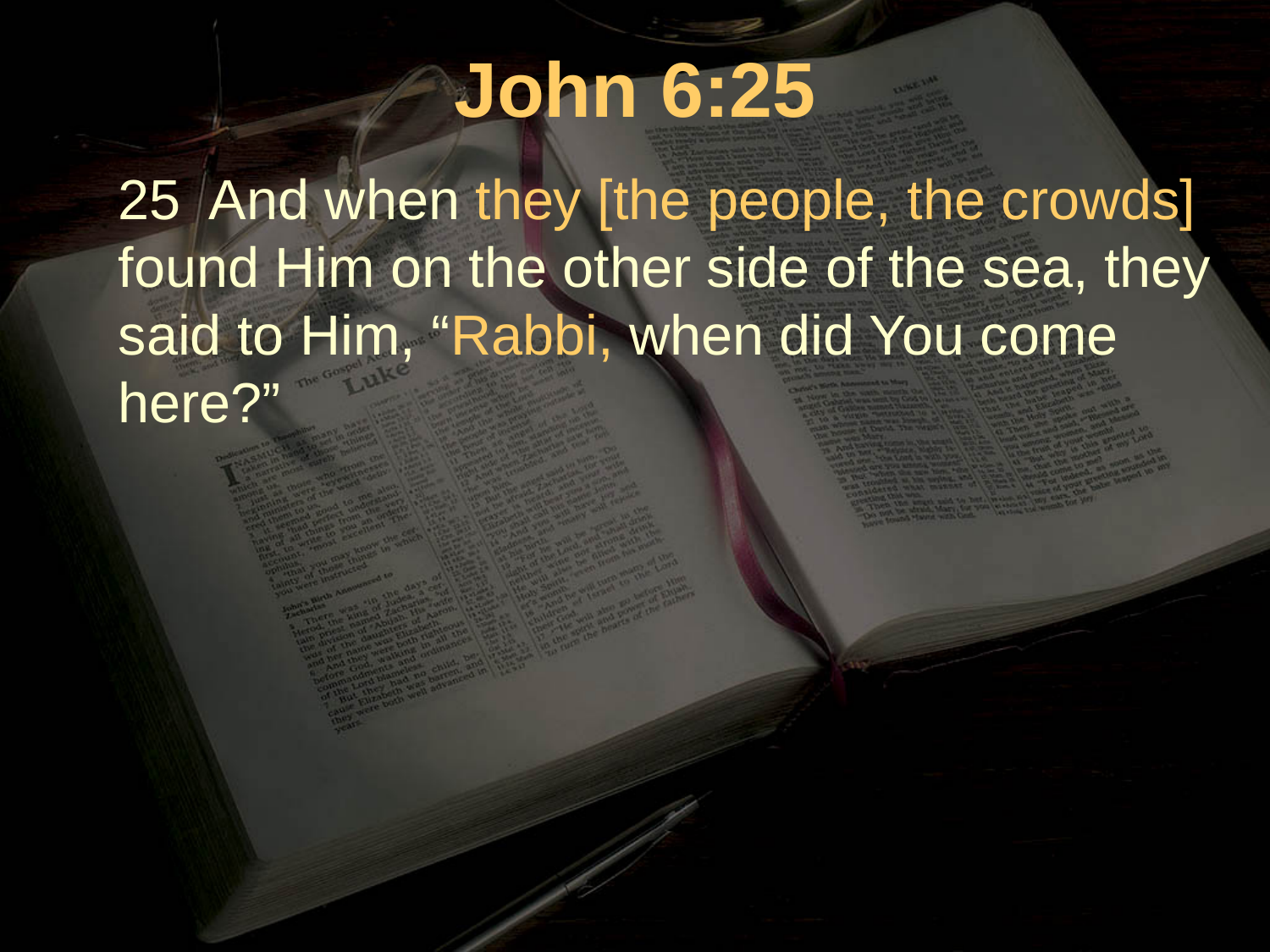

John 6:25
25  And when they [the people, the crowds] found Him on the other side of the sea, they said to Him, “Rabbi, when did You come here?”